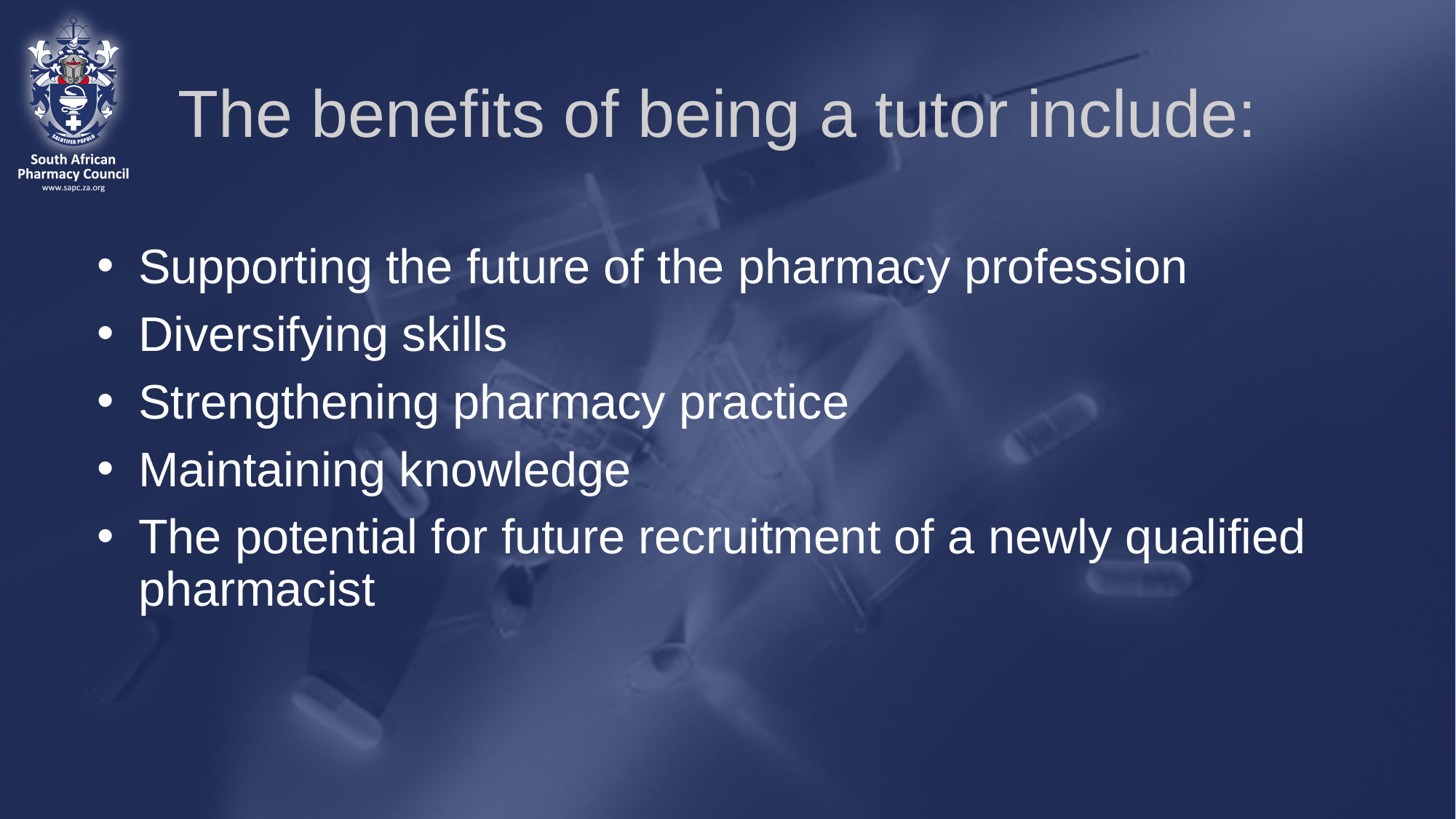

# The benefits of being a tutor include:
Supporting the future of the pharmacy profession
Diversifying skills
Strengthening pharmacy practice
Maintaining knowledge
The potential for future recruitment of a newly qualified pharmacist